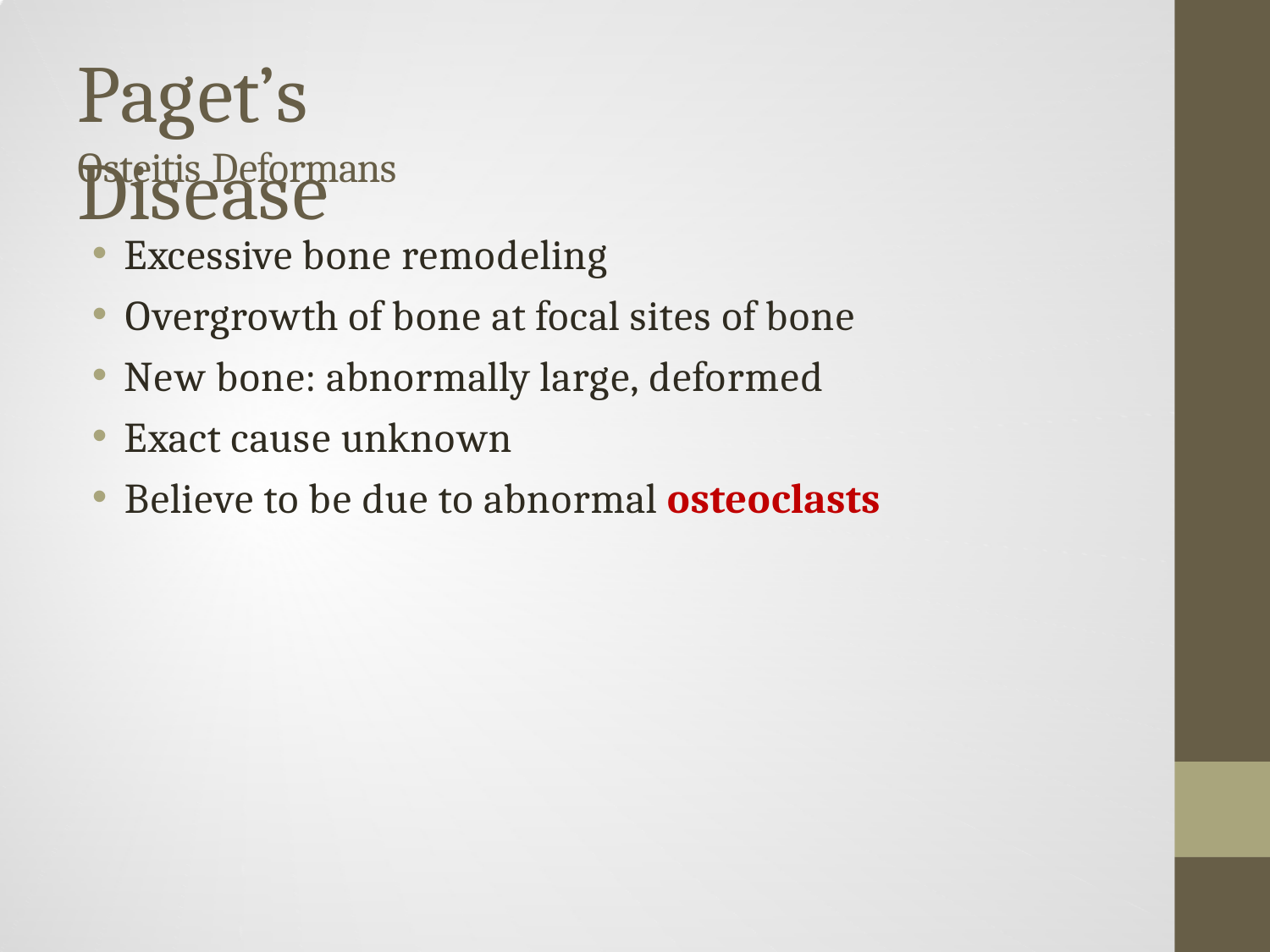

# Paget’s Disease
Osteitis Deformans
Excessive bone remodeling
Overgrowth of bone at focal sites of bone
New bone: abnormally large, deformed
Exact cause unknown
Believe to be due to abnormal osteoclasts